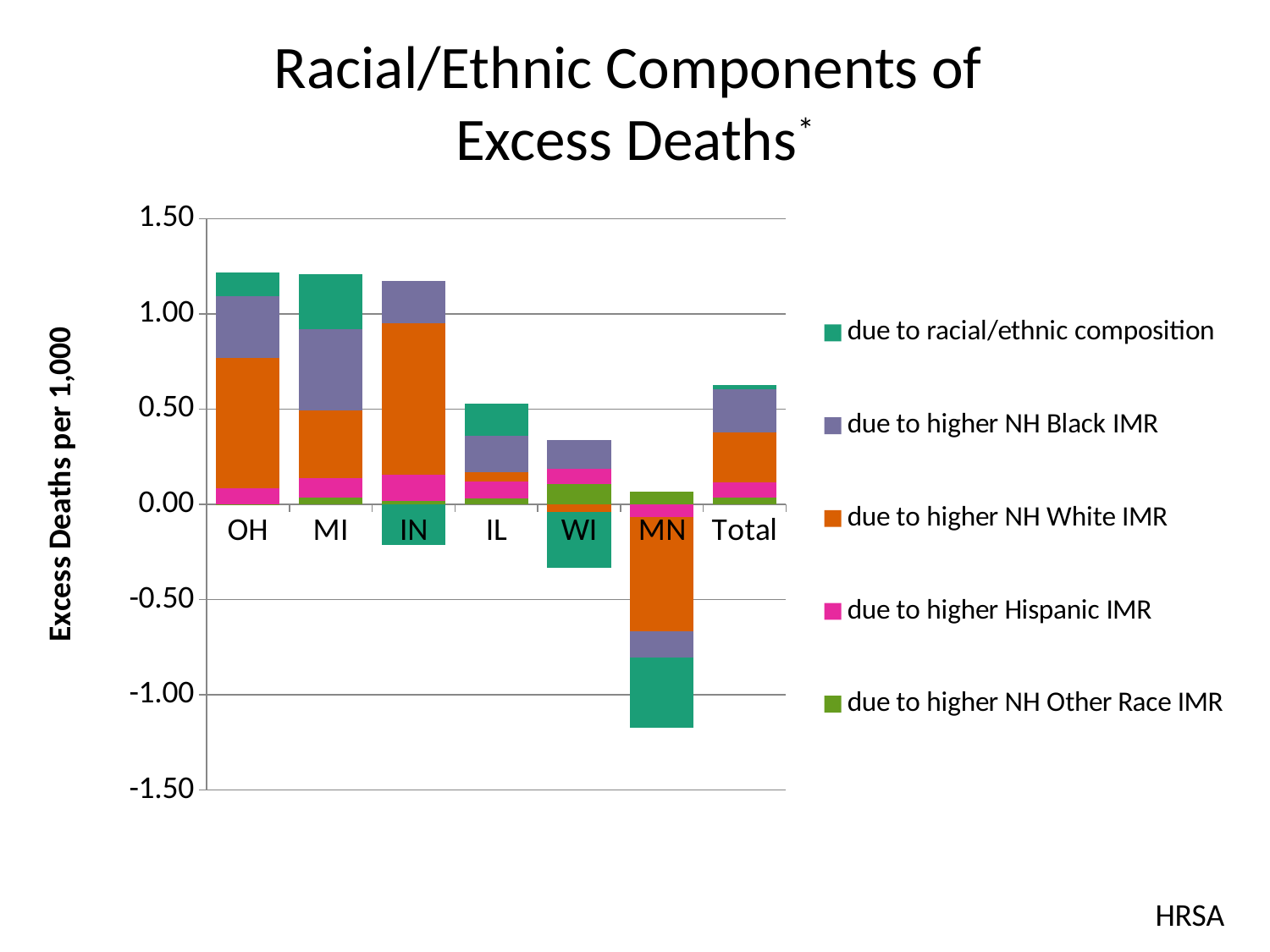

# Racial/Ethnic Components of Excess Deaths*

### Chart

| Category | due to higher NH Other Race IMR | due to higher Hispanic IMR | due to higher NH White IMR | due to higher NH Black IMR | due to racial/ethnic composition |
|---|---|---|---|---|---|
| OH | 0.000400288875474844 | 0.0863904177628843 | 0.681954597986529 | 0.326153734194694 | 0.124730734032701 |
| MI | 0.0342893720458201 | 0.104348199440846 | 0.354907109457779 | 0.42872439366917 | 0.285784636543663 |
| IN | 0.019757340665327 | 0.134187609079586 | 0.799439911691363 | 0.222186026187577 | -0.212587326113811 |
| IL | 0.0314820859630897 | 0.0900335346754941 | 0.0478316725169317 | 0.190859410673763 | 0.167630980456331 |
| WI | 0.109109934282242 | 0.0781020706267715 | -0.0414101834010281 | 0.153129749800213 | -0.289893239730625 |
| MN | 0.068129608754843 | -0.0671291550933578 | -0.598781465845409 | -0.139319866135739 | -0.368977837773681 |
| Total | 0.0358166940393582 | 0.0796636457555514 | 0.261147795860584 | 0.22776352411736 | 0.0239649450422542 |
* Compared to All Other Regions
HRSA